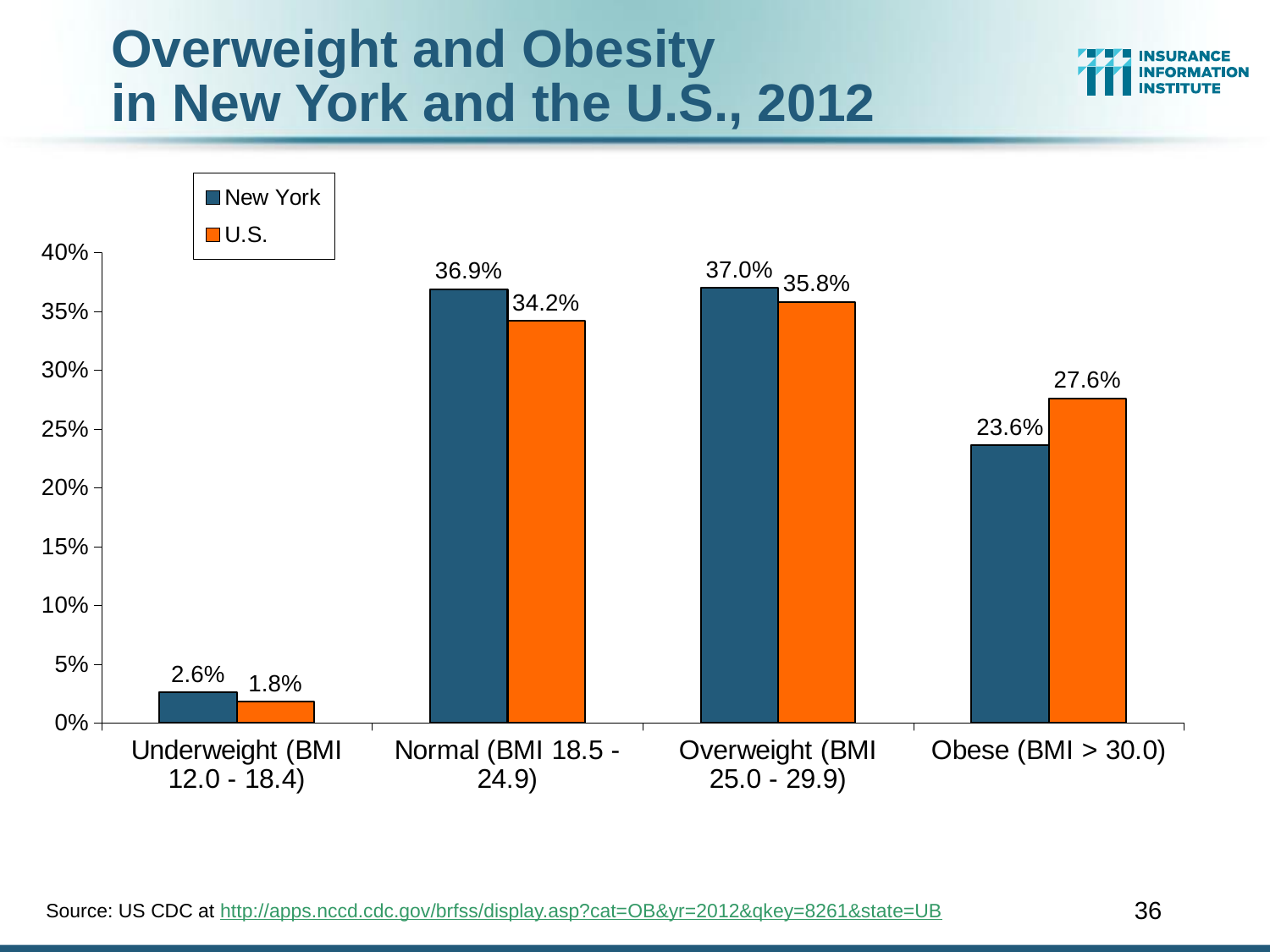

Overweight and Obesity
in New York and the U.S., 2012

### Chart

| Category | New York | U.S. |
|---|---|---|
| Underweight (BMI 12.0 - 18.4) | 0.026 | 0.018 |
| Normal (BMI 18.5 - 24.9) | 0.36900000000000016 | 0.3420000000000001 |
| Overweight (BMI 25.0 - 29.9) | 0.3700000000000001 | 0.3580000000000001 |
| Obese (BMI > 30.0) | 0.23600000000000004 | 0.276 |
36
Source: US CDC at http://apps.nccd.cdc.gov/brfss/display.asp?cat=OB&yr=2012&qkey=8261&state=UB